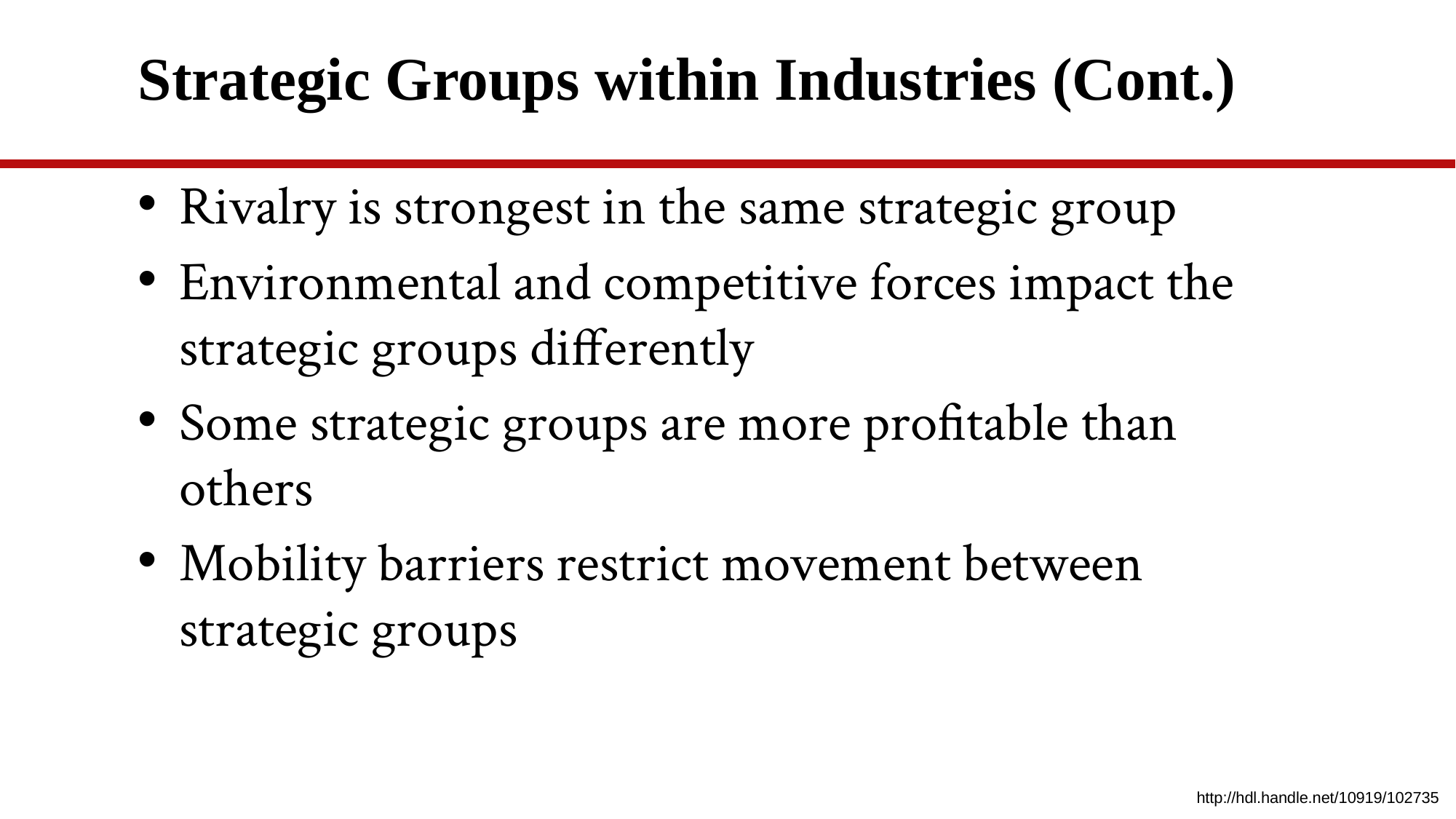

# Strategic Groups within Industries (Cont.)
Rivalry is strongest in the same strategic group
Environmental and competitive forces impact the strategic groups differently
Some strategic groups are more profitable than others
Mobility barriers restrict movement between strategic groups

http://hdl.handle.net/10919/102735